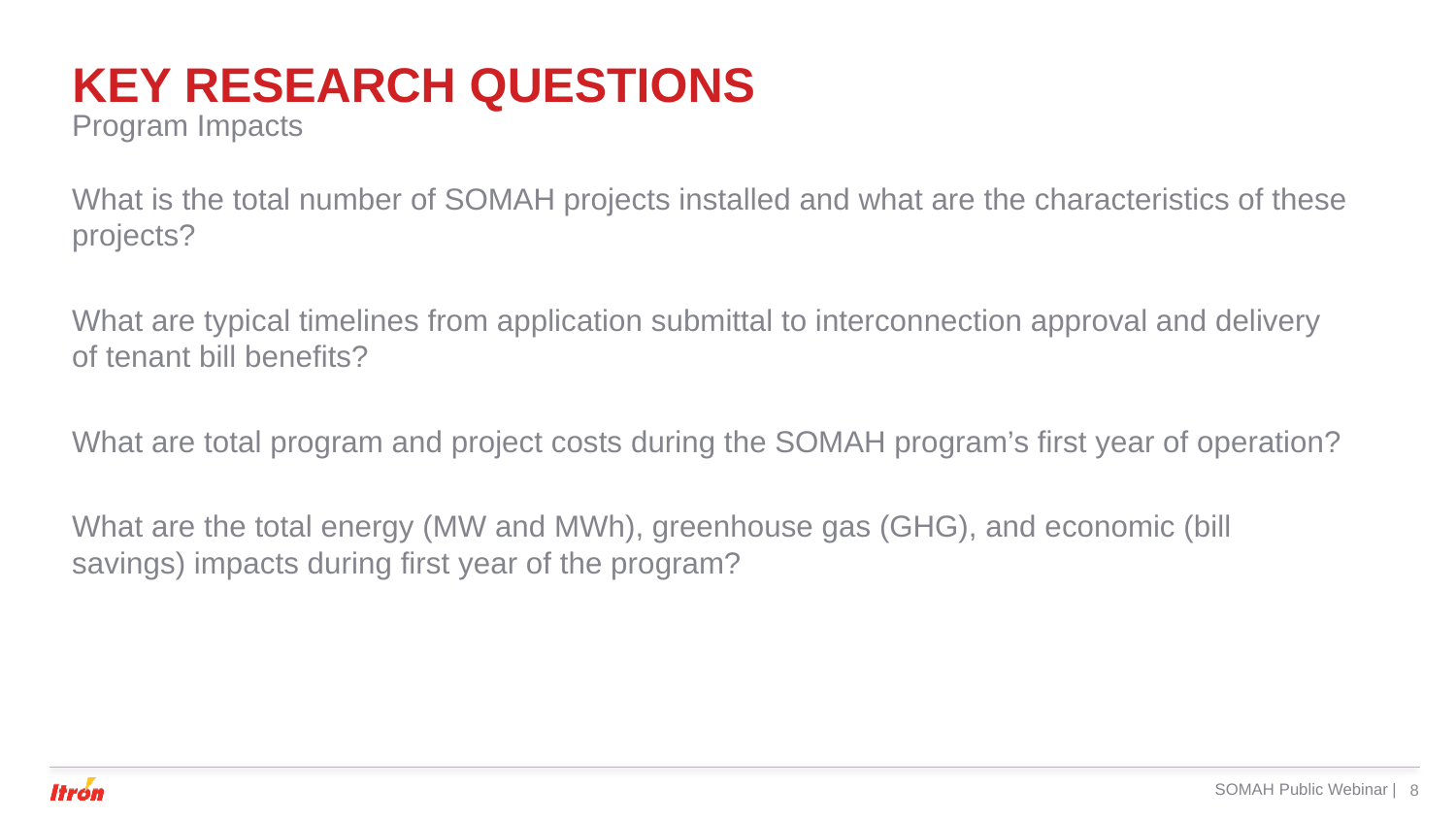

# Key Research Questions
Program Impacts
What is the total number of SOMAH projects installed and what are the characteristics of these projects?

What are typical timelines from application submittal to interconnection approval and delivery of tenant bill benefits?

What are total program and project costs during the SOMAH program’s first year of operation?

What are the total energy (MW and MWh), greenhouse gas (GHG), and economic (bill savings) impacts during first year of the program?

SOMAH Public Webinar |